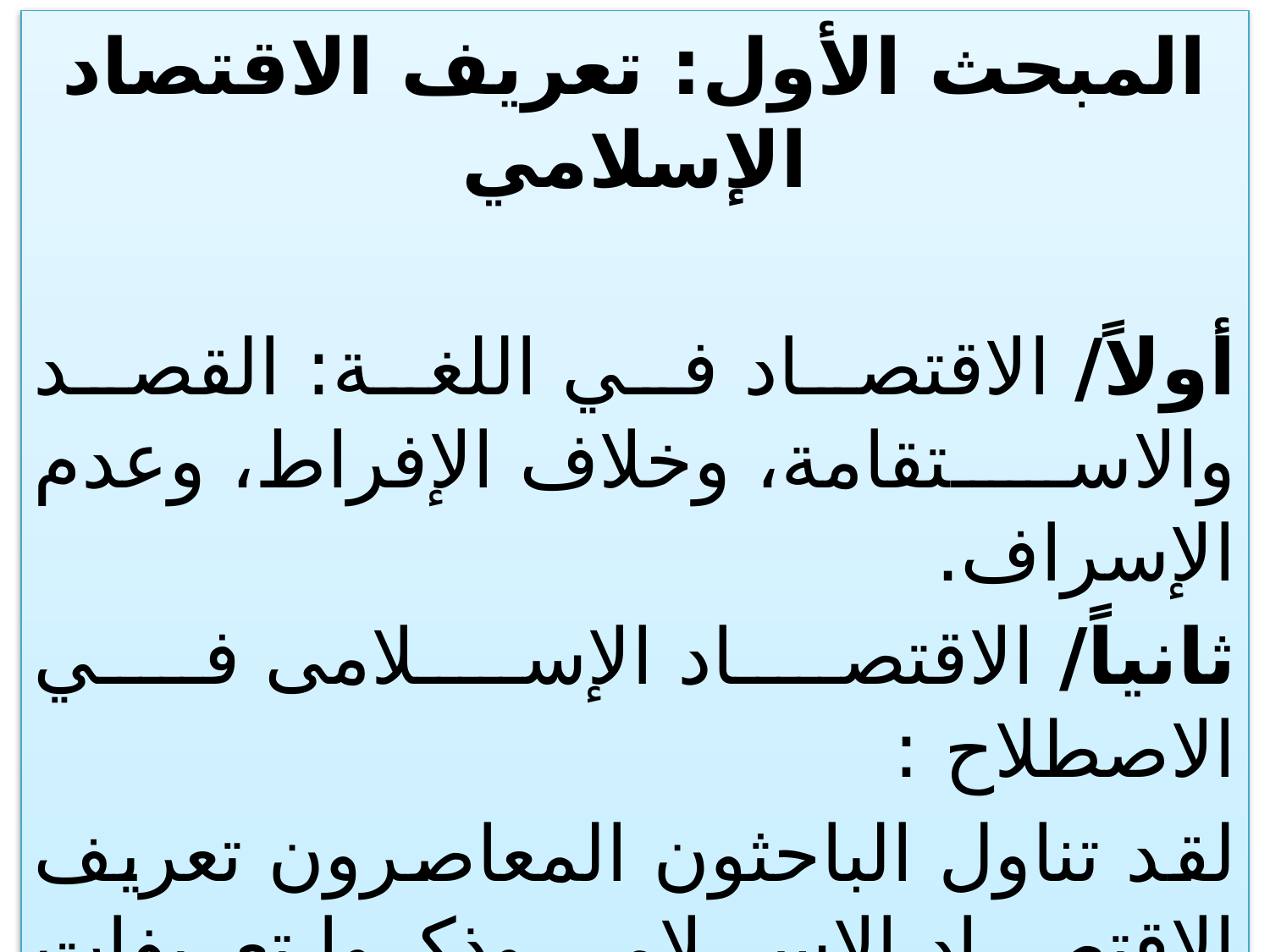

المبحث الأول: تعريف الاقتصاد الإسلامي

أولاً/ الاقتصاد في اللغة: القصد والاستقامة، وخلاف الإفراط، وعدم الإسراف.
ثانياً/ الاقتصاد الإسلامى في الاصطلاح :
لقد تناول الباحثون المعاصرون تعريف الاقتصاد الإسلامي وذكروا تعريفات عديدة، منها: